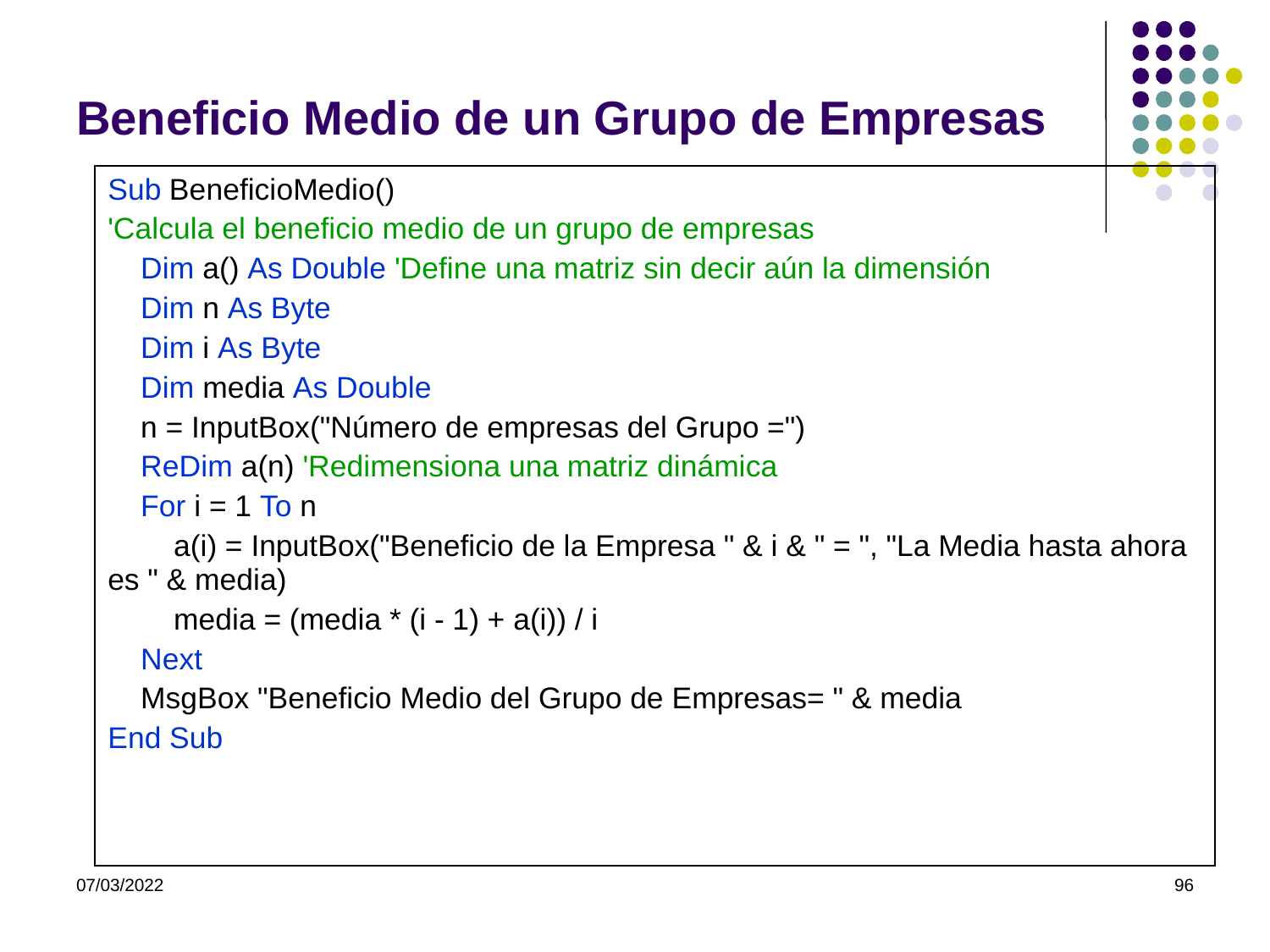

# Beneficio Medio de un Grupo de Empresas
| Sub BeneficioMedio() 'Calcula el beneficio medio de un grupo de empresas Dim a() As Double 'Define una matriz sin decir aún la dimensión Dim n As Byte Dim i As Byte Dim media As Double n = InputBox("Número de empresas del Grupo =") ReDim a(n) 'Redimensiona una matriz dinámica For i = 1 To n a(i) = InputBox("Beneficio de la Empresa " & i & " = ", "La Media hasta ahora es " & media) media = (media \* (i - 1) + a(i)) / i Next MsgBox "Beneficio Medio del Grupo de Empresas= " & media End Sub |
| --- |
07/03/2022
96